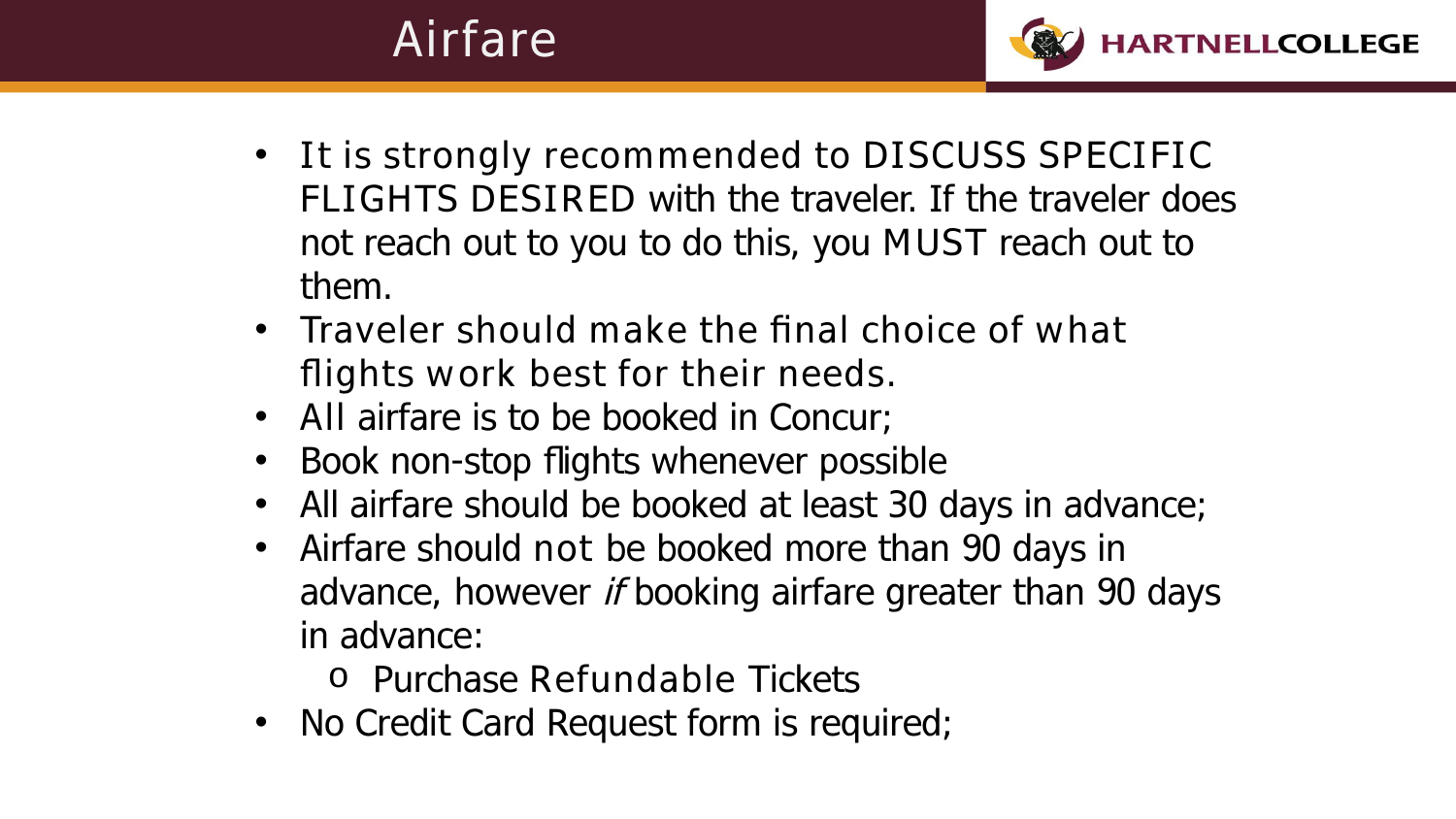

# Airfare
It is strongly recommended to DISCUSS SPECIFIC FLIGHTS DESIRED with the traveler. If the traveler does not reach out to you to do this, you MUST reach out to them.
Traveler should make the final choice of what flights work best for their needs.
All airfare is to be booked in Concur;
Book non-stop flights whenever possible
All airfare should be booked at least 30 days in advance;
Airfare should not be booked more than 90 days in advance, however if booking airfare greater than 90 days in advance:
Purchase Refundable Tickets
No Credit Card Request form is required;